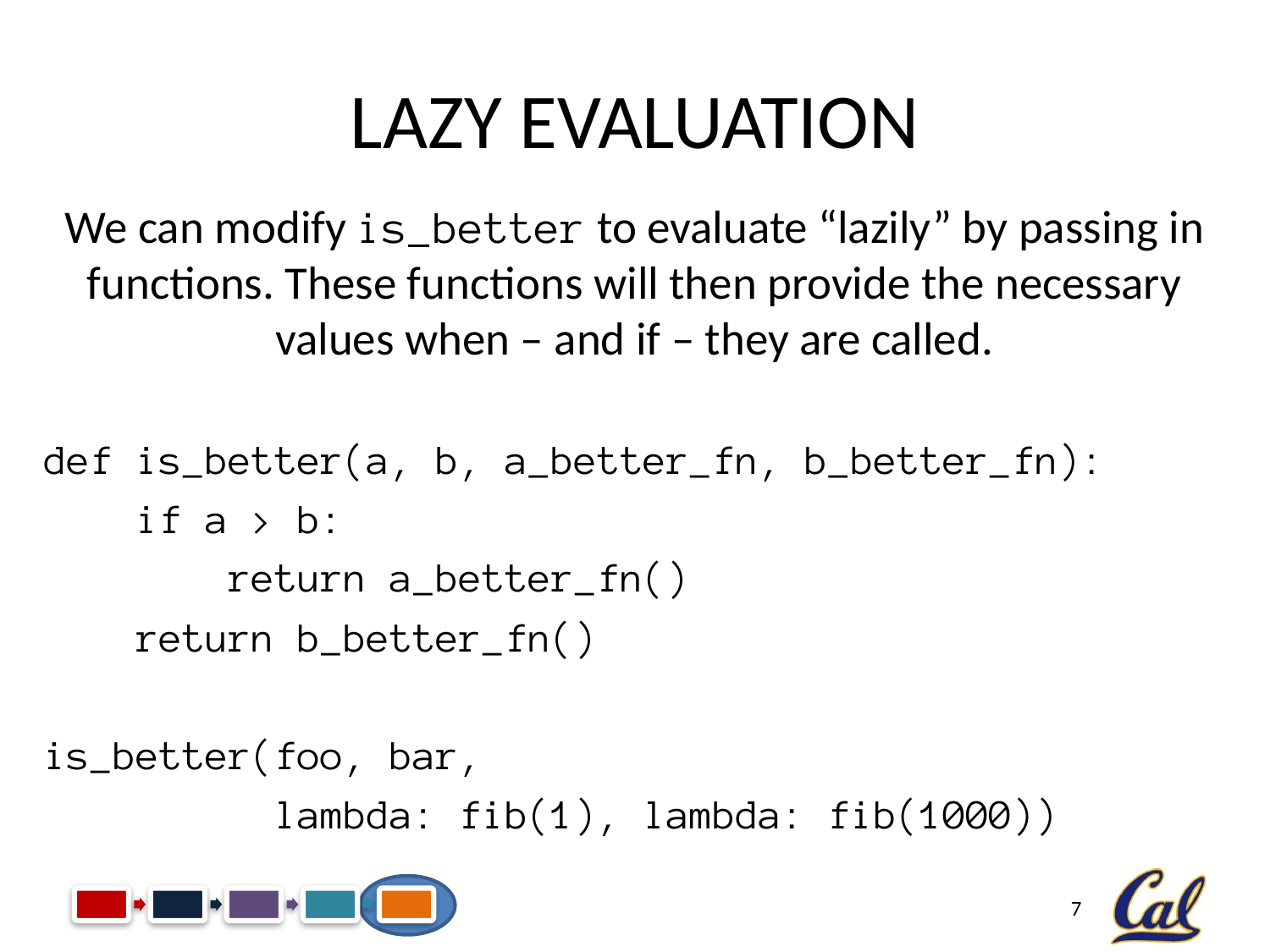

# Lazy Evaluation
We can modify is_better to evaluate “lazily” by passing in functions. These functions will then provide the necessary values when – and if – they are called.

def is_better(a, b, a_better_fn, b_better_fn):
    if a > b:
        return a_better_fn()
    return b_better_fn()

is_better(foo, bar,
          lambda: fib(1), lambda: fib(1000))